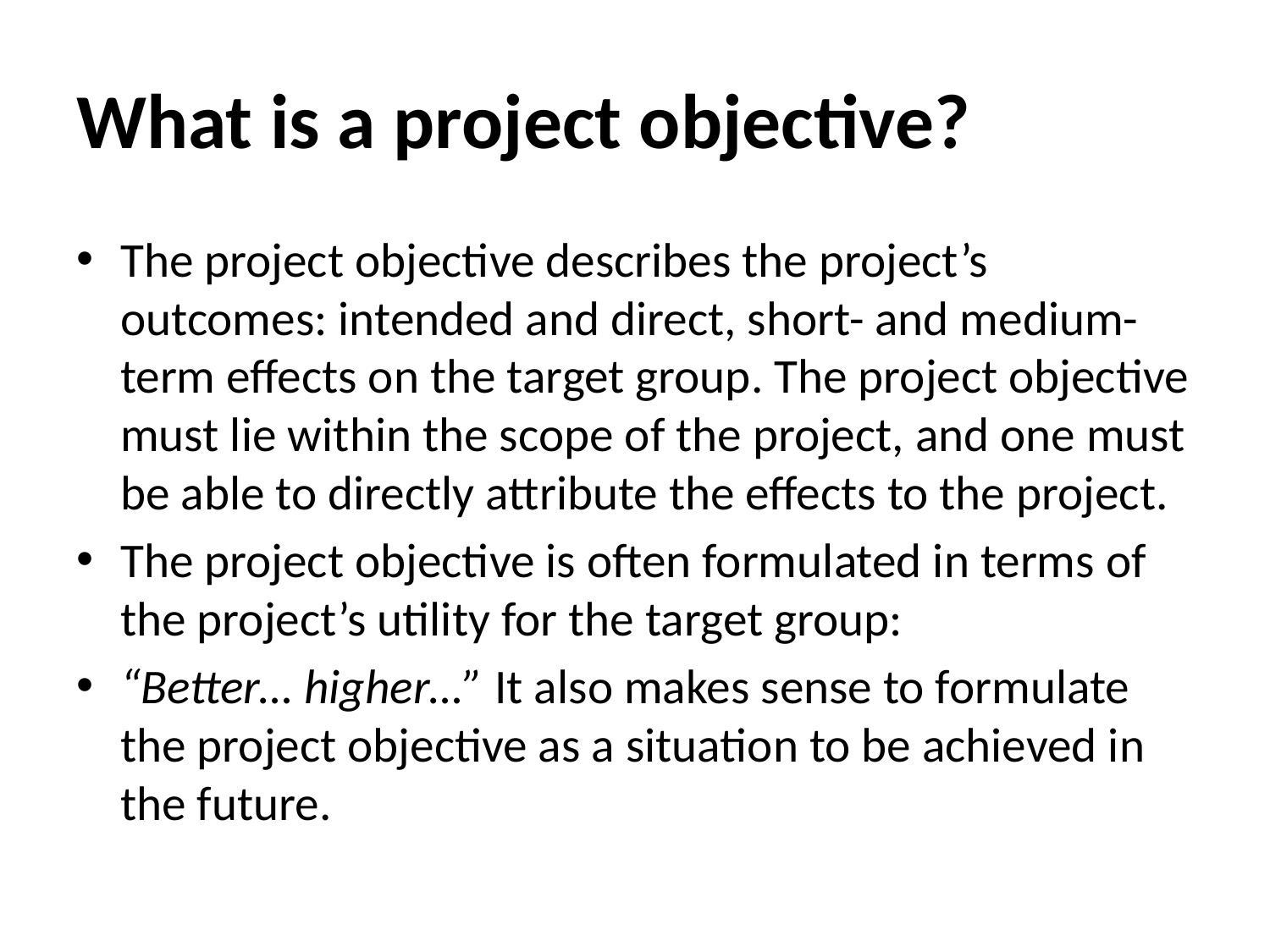

# What is a project objective?
The project objective describes the project’s outcomes: intended and direct, short- and medium-term effects on the target group. The project objective must lie within the scope of the project, and one must be able to directly attribute the effects to the project.
The project objective is often formulated in terms of the project’s utility for the target group:
“Better… higher…” It also makes sense to formulate the project objective as a situation to be achieved in the future.